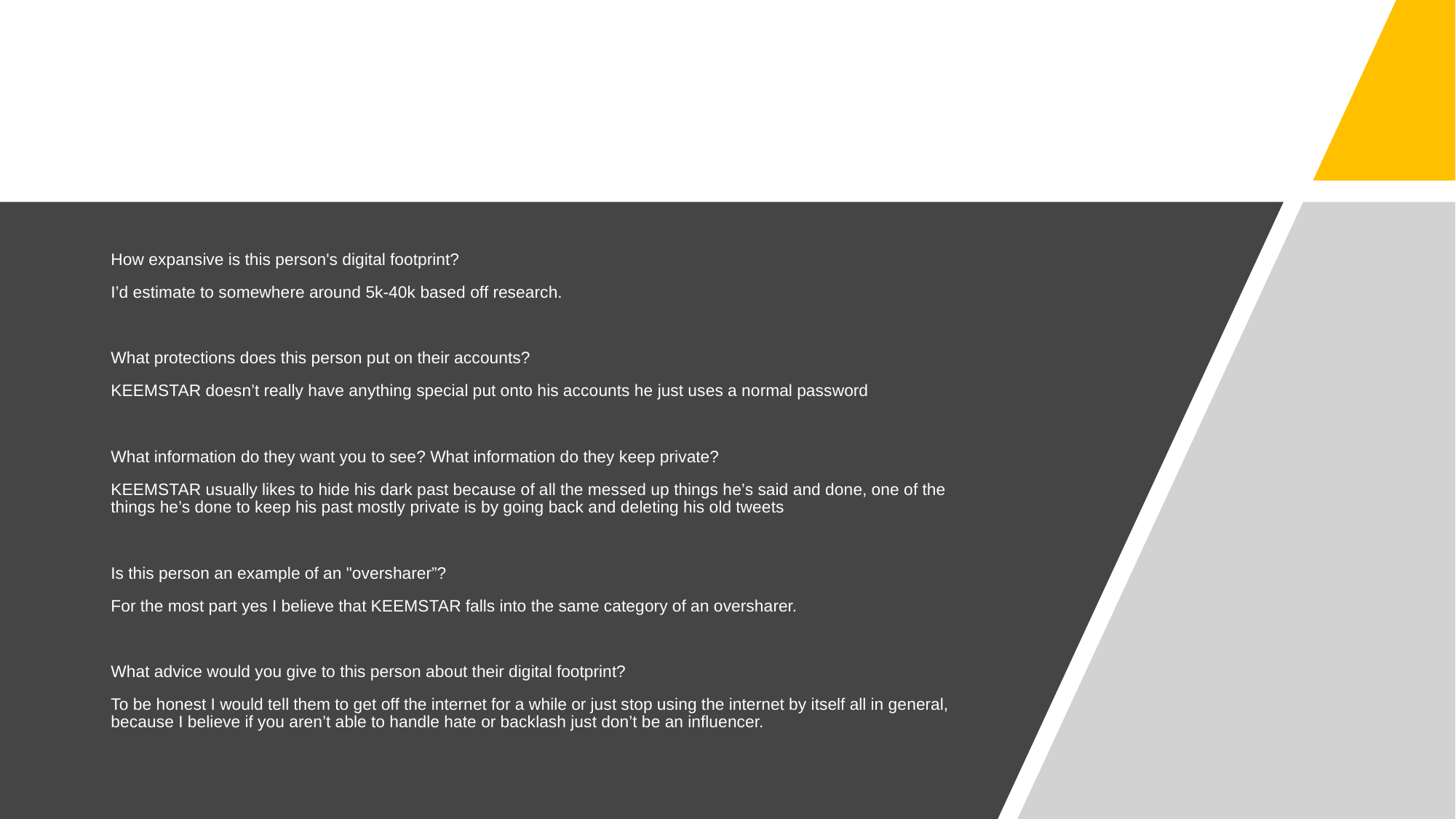

#

How expansive is this person's digital footprint?
I’d estimate to somewhere around 5k-40k based off research.

What protections does this person put on their accounts?
KEEMSTAR doesn’t really have anything special put onto his accounts he just uses a normal password

What information do they want you to see? What information do they keep private?
KEEMSTAR usually likes to hide his dark past because of all the messed up things he’s said and done, one of the things he’s done to keep his past mostly private is by going back and deleting his old tweets

Is this person an example of an "oversharer”?
For the most part yes I believe that KEEMSTAR falls into the same category of an oversharer.

What advice would you give to this person about their digital footprint?
To be honest I would tell them to get off the internet for a while or just stop using the internet by itself all in general, because I believe if you aren’t able to handle hate or backlash just don’t be an influencer.